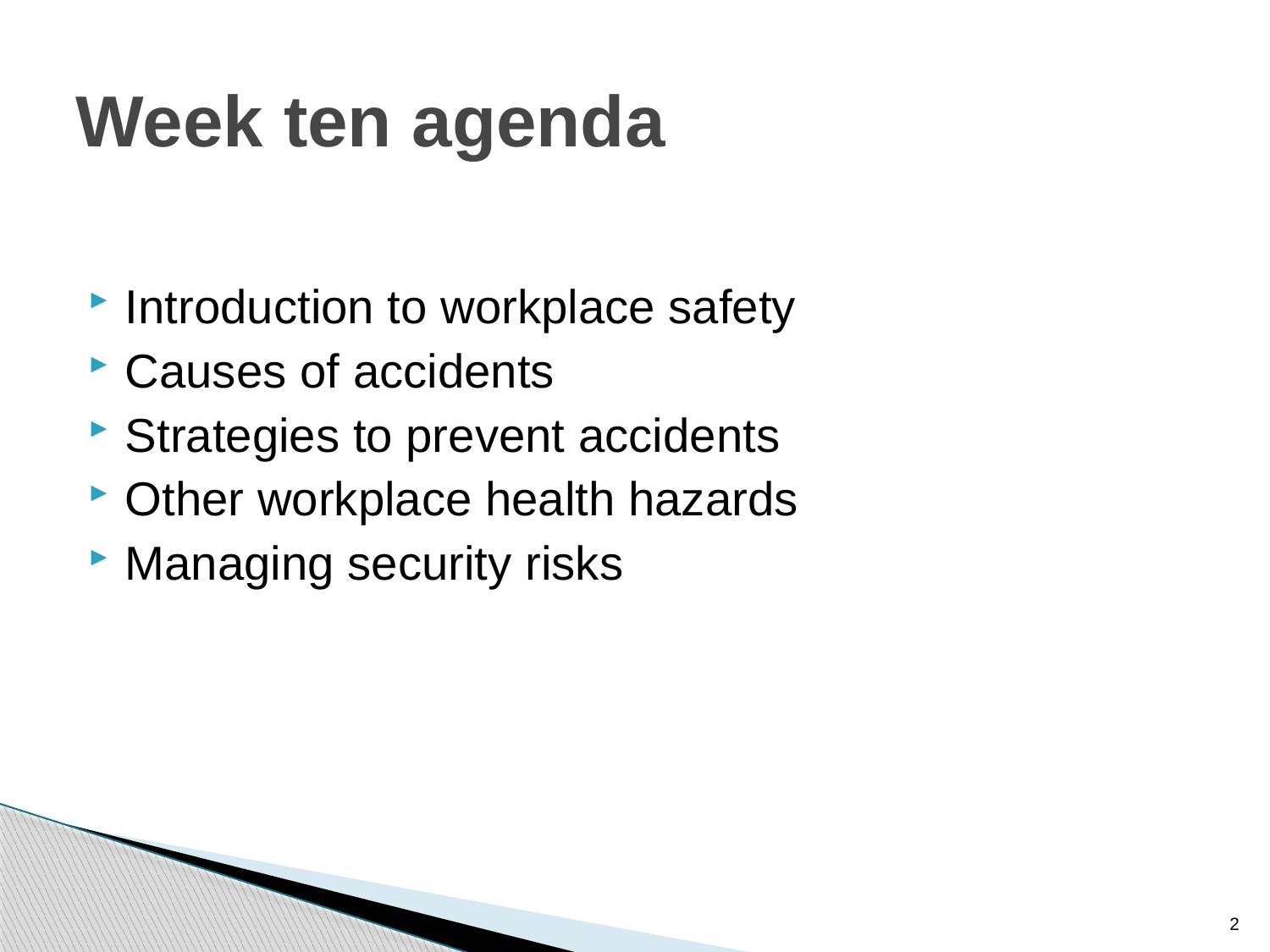

# Week ten agenda

Introduction to workplace safety
Causes of accidents
Strategies to prevent accidents
Other workplace health hazards
Managing security risks

2